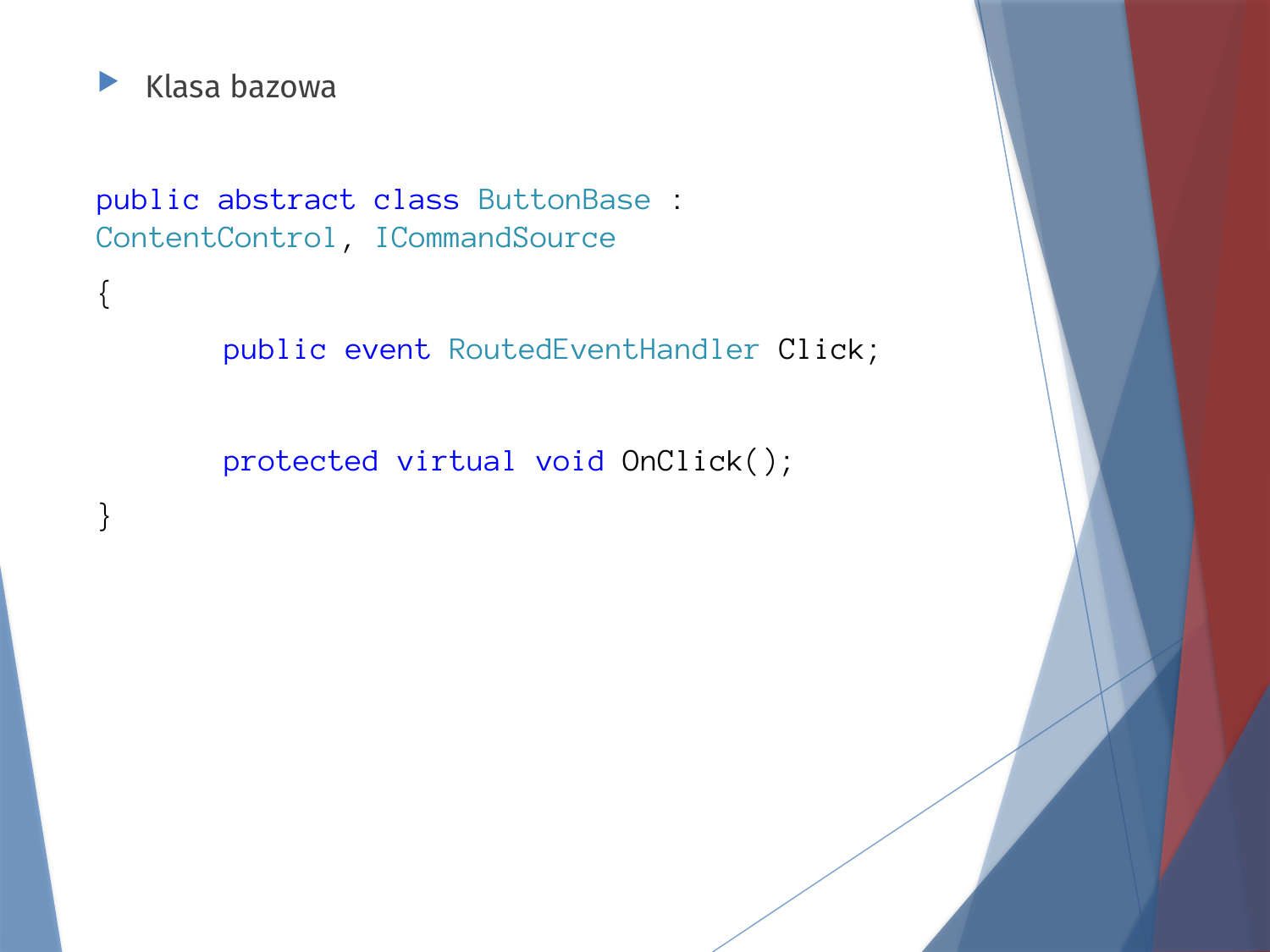

Klasa bazowa

public abstract class ButtonBase : 		ContentControl, ICommandSource
{
	public event RoutedEventHandler Click;

	protected virtual void OnClick();
}